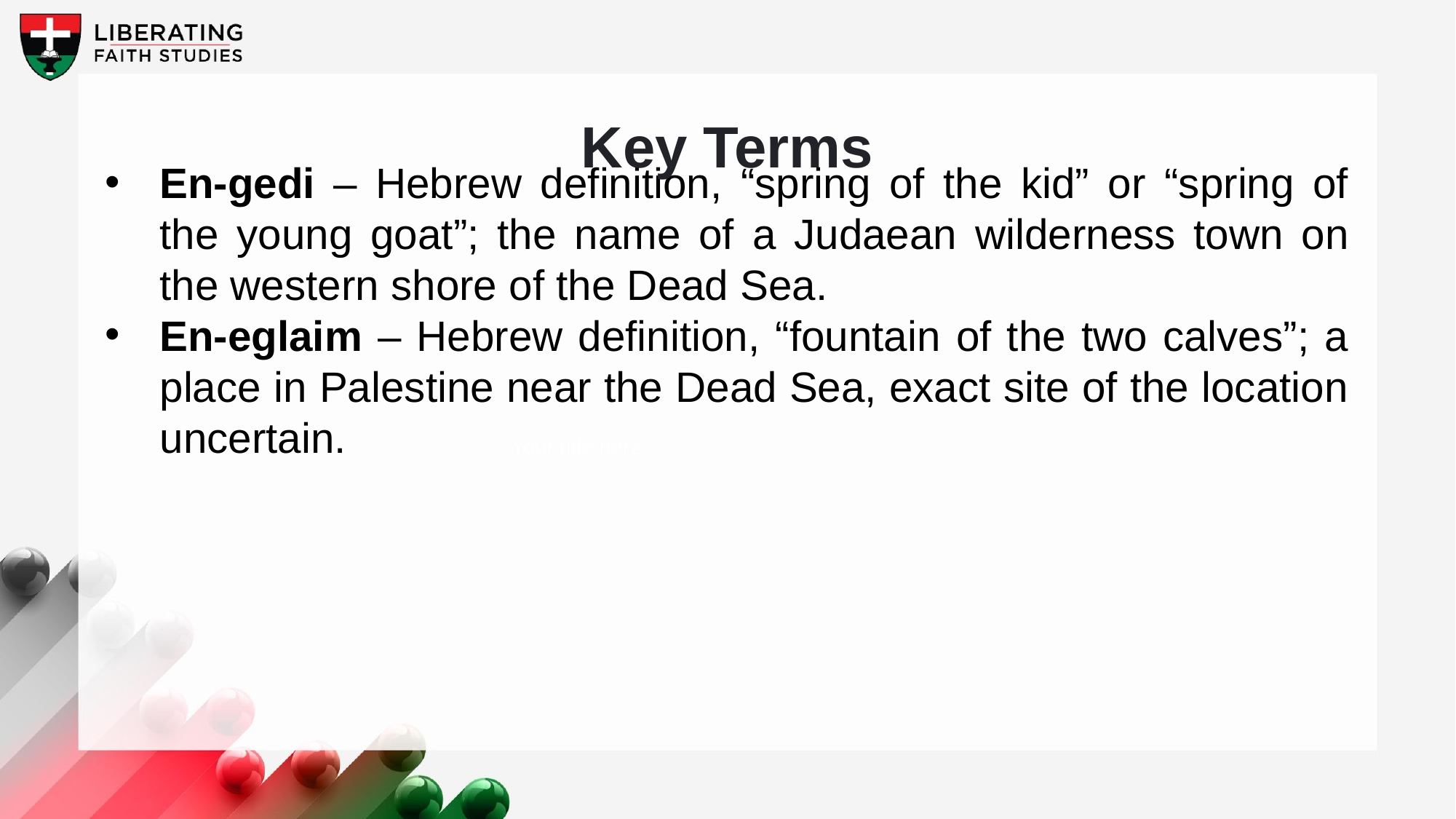

Key Terms
En-gedi – Hebrew definition, “spring of the kid” or “spring of the young goat”; the name of a Judaean wilderness town on the western shore of the Dead Sea.
En-eglaim – Hebrew definition, “fountain of the two calves”; a place in Palestine near the Dead Sea, exact site of the location uncertain.
Your title here